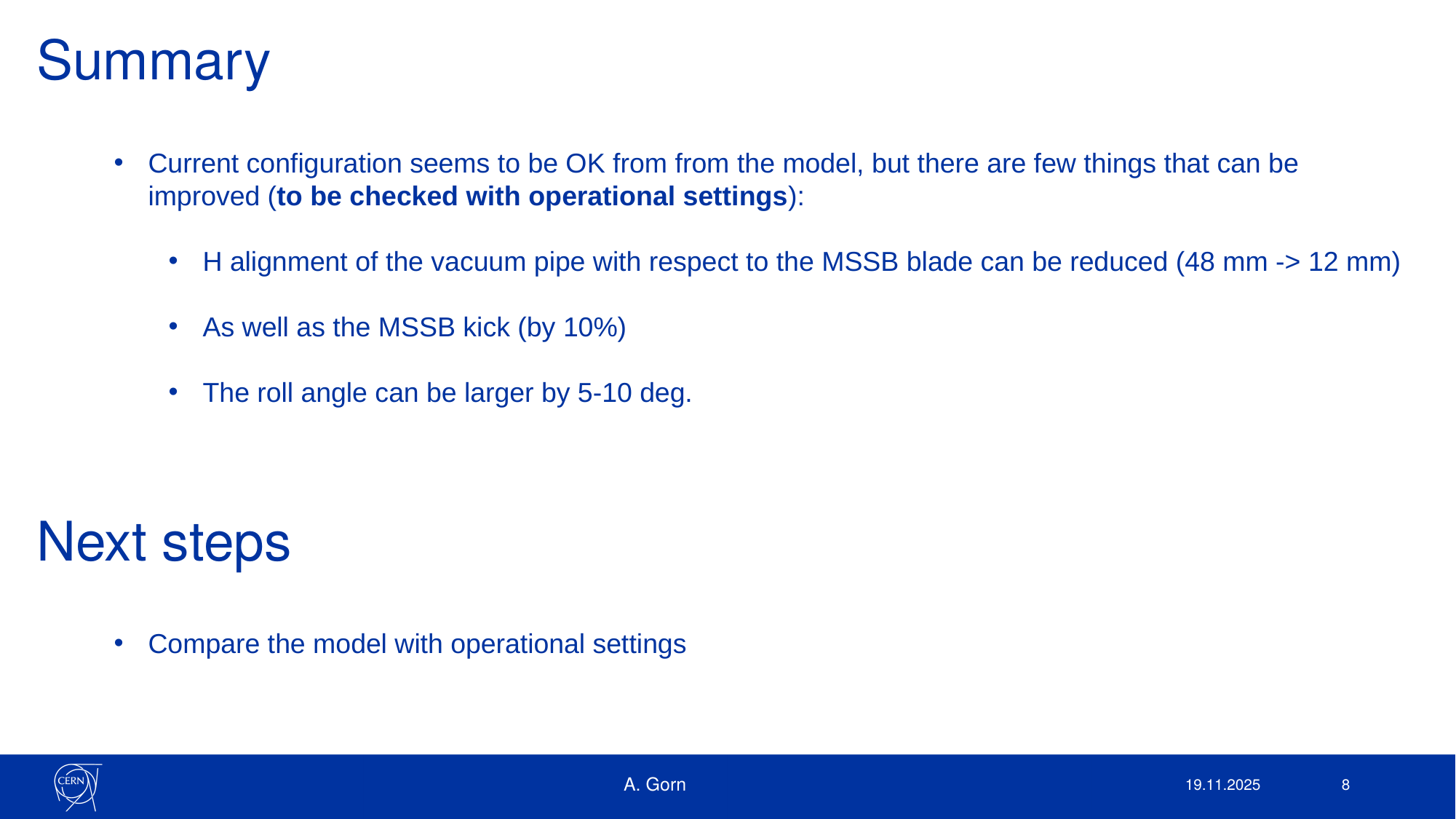

Summary
Current configuration seems to be OK from from the model, but there are few things that can be improved (to be checked with operational settings):

H alignment of the vacuum pipe with respect to the MSSB blade can be reduced (48 mm -> 12 mm)

As well as the MSSB kick (by 10%)

The roll angle can be larger by 5-10 deg.

# Next steps
Compare the model with operational settings
A. Gorn
19.11.2025
8